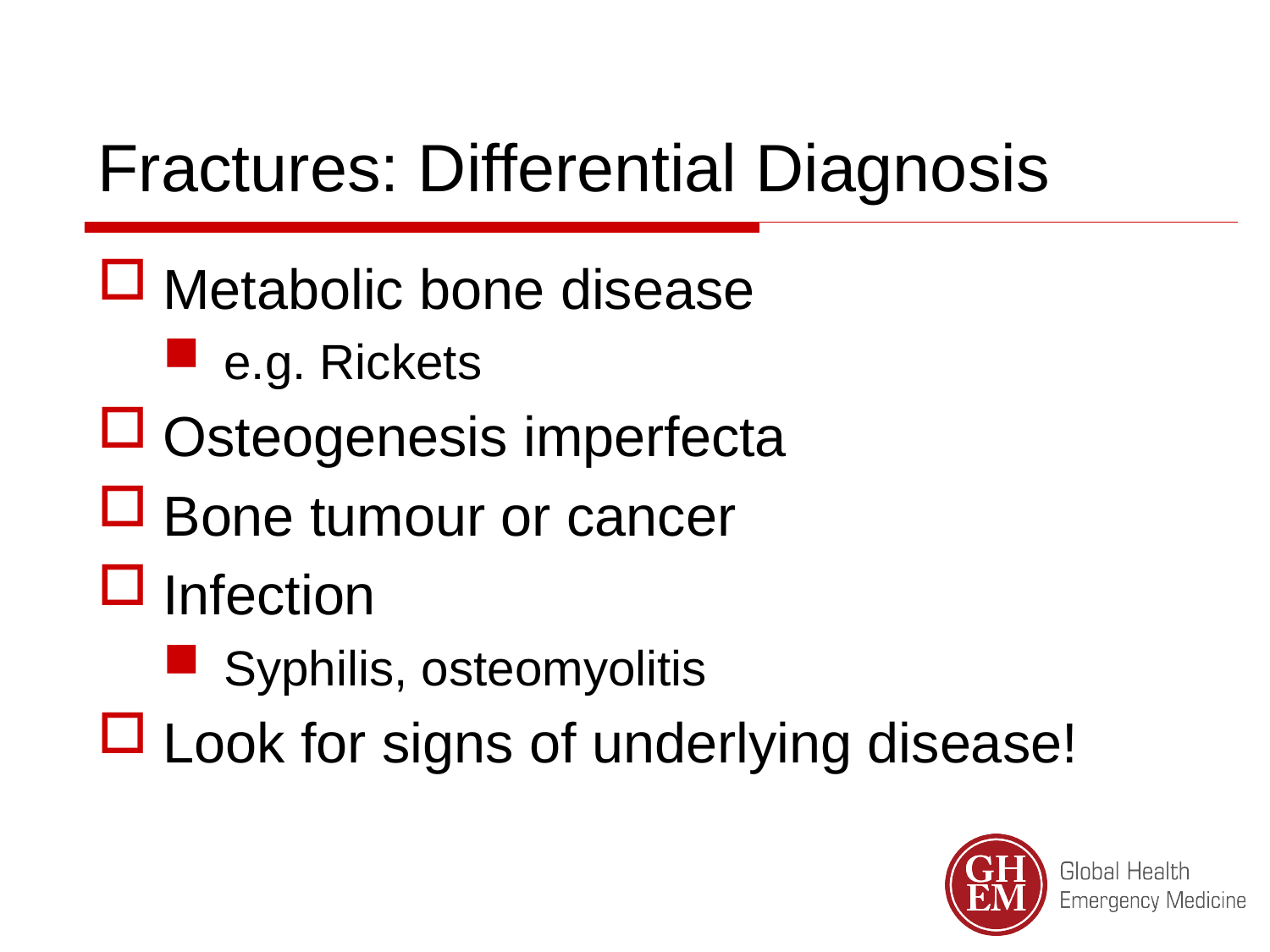

Fractures: Differential Diagnosis
Metabolic bone disease
e.g. Rickets
Osteogenesis imperfecta
Bone tumour or cancer
Infection
Syphilis, osteomyolitis
Look for signs of underlying disease!